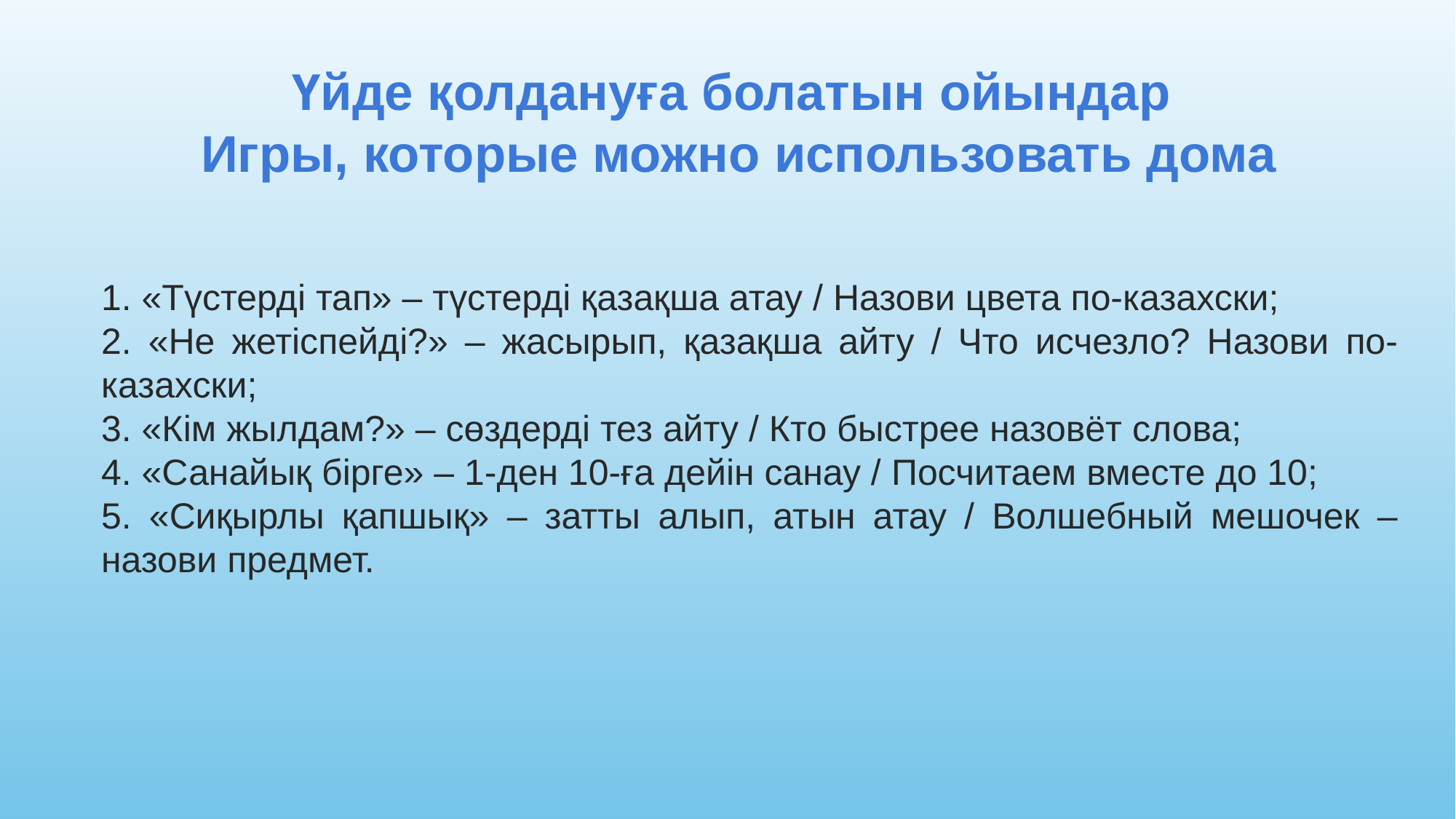

Үйде қолдануға болатын ойындар
Игры, которые можно использовать дома
1. «Түстерді тап» – түстерді қазақша атау / Назови цвета по-казахски;
2. «Не жетіспейді?» – жасырып, қазақша айту / Что исчезло? Назови по-казахски;
3. «Кім жылдам?» – сөздерді тез айту / Кто быстрее назовёт слова;
4. «Санайық бірге» – 1-ден 10-ға дейін санау / Посчитаем вместе до 10;
5. «Сиқырлы қапшық» – затты алып, атын атау / Волшебный мешочек – назови предмет.